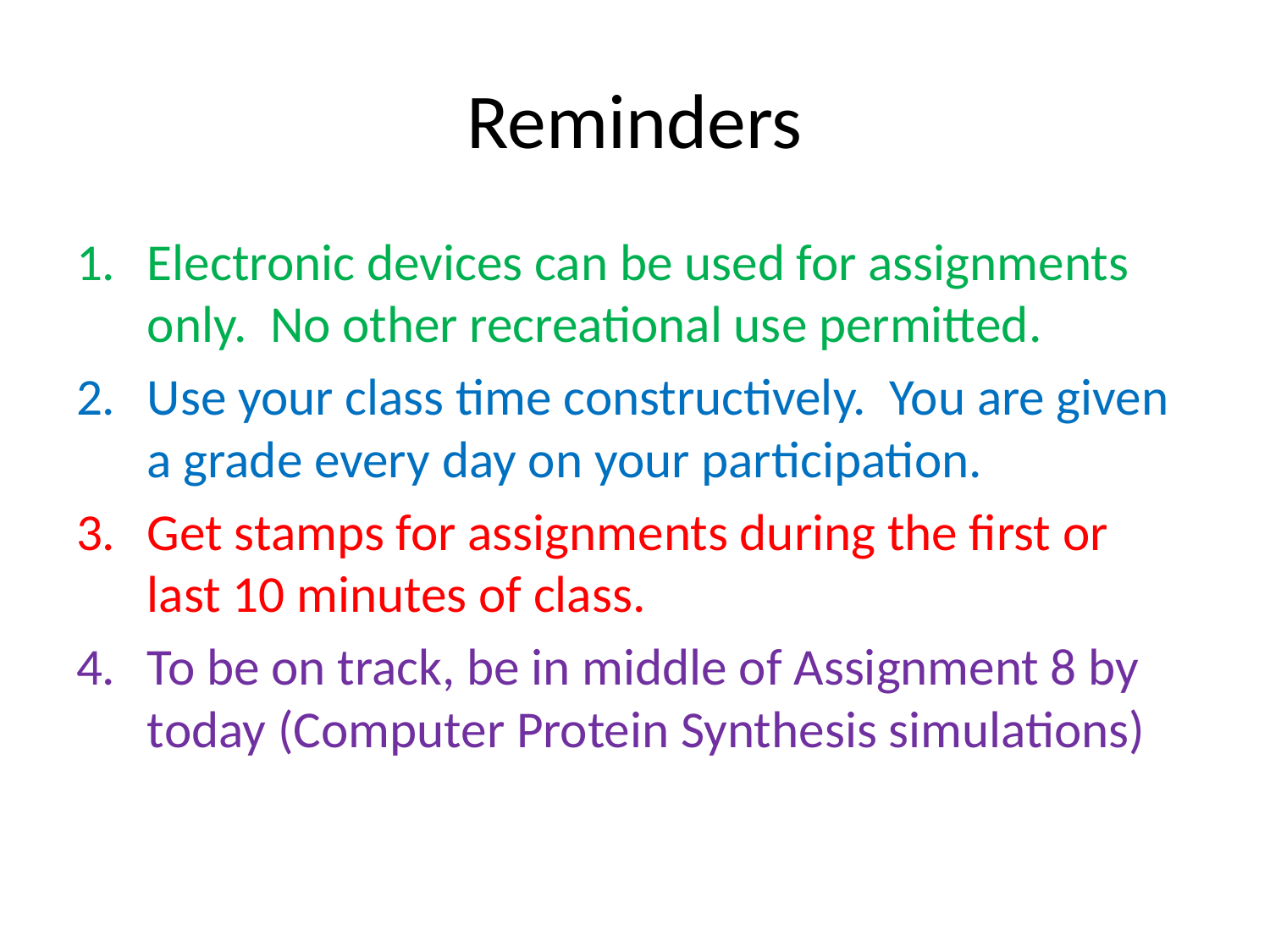

# Reminders
Electronic devices can be used for assignments only.  No other recreational use permitted.
Use your class time constructively.  You are given a grade every day on your participation.
Get stamps for assignments during the first or last 10 minutes of class.
To be on track, be in middle of Assignment 8 by today (Computer Protein Synthesis simulations)